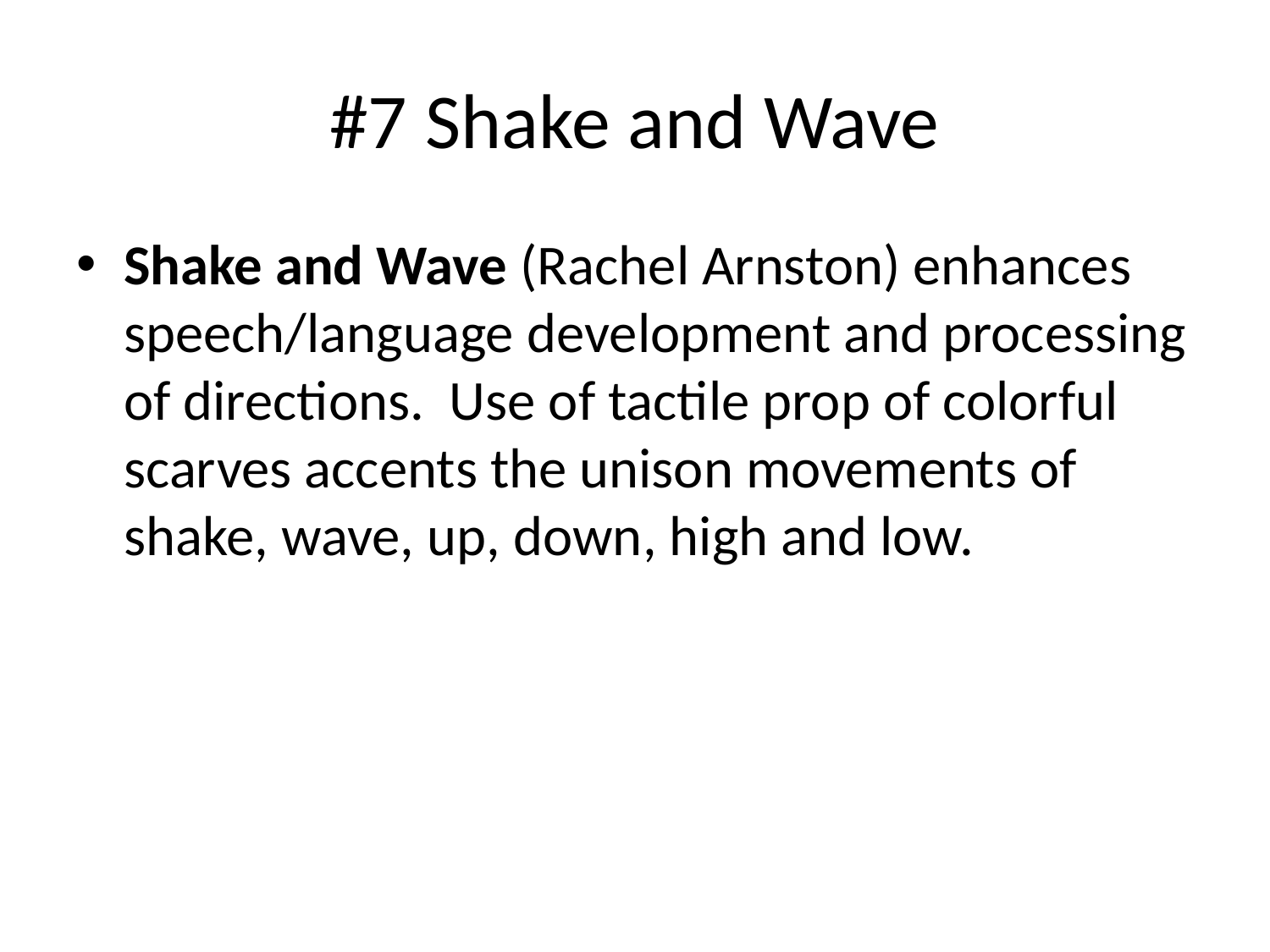

# #7 Shake and Wave
Shake and Wave (Rachel Arnston) enhances speech/language development and processing of directions.  Use of tactile prop of colorful scarves accents the unison movements of shake, wave, up, down, high and low.